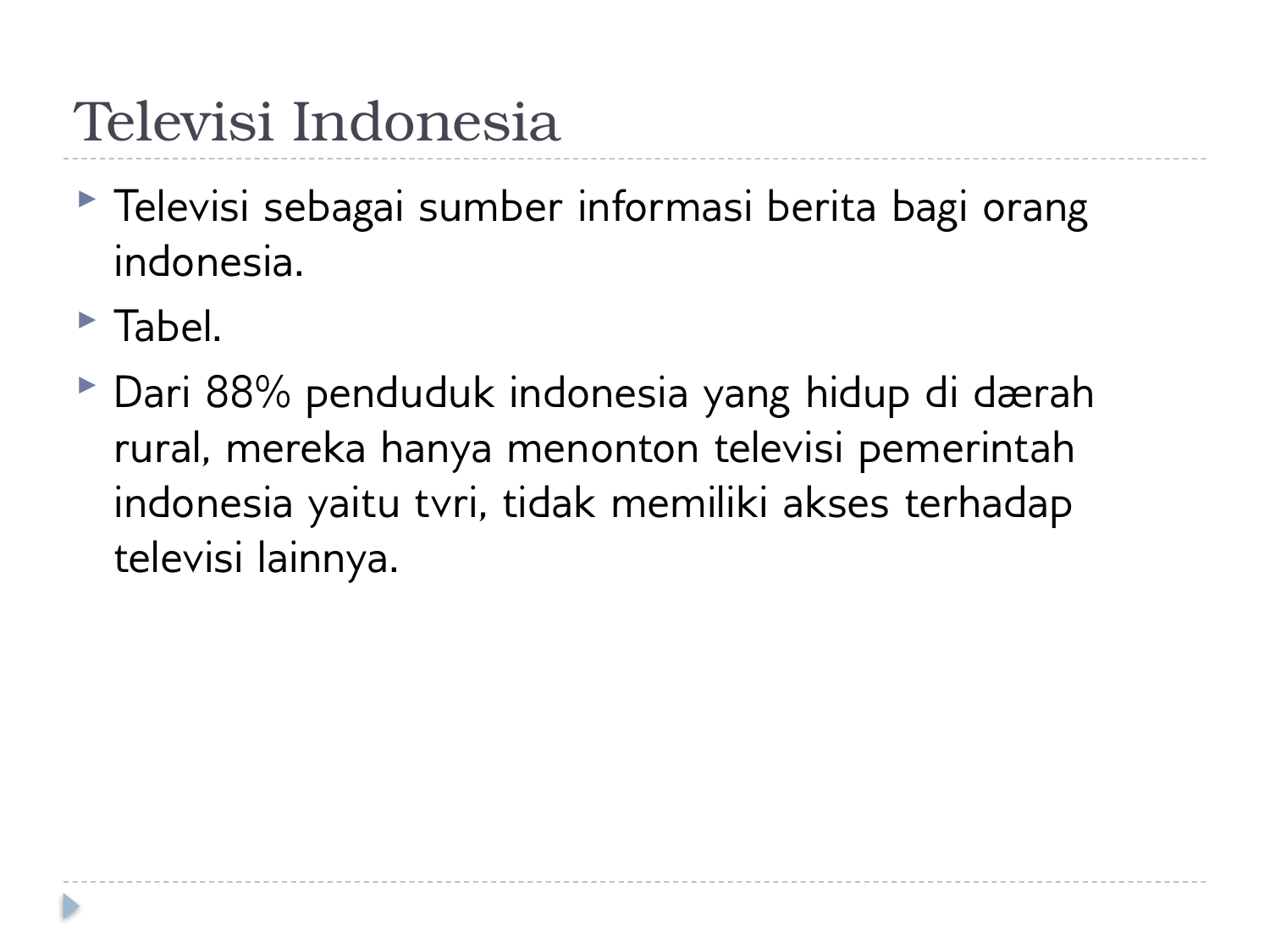

# Televisi Indonesia
Televisi sebagai sumber informasi berita bagi orang indonesia.
Tabel.
Dari 88% penduduk indonesia yang hidup di daerah rural, mereka hanya menonton televisi pemerintah indonesia yaitu tvri, tidak memiliki akses terhadap televisi lainnya.